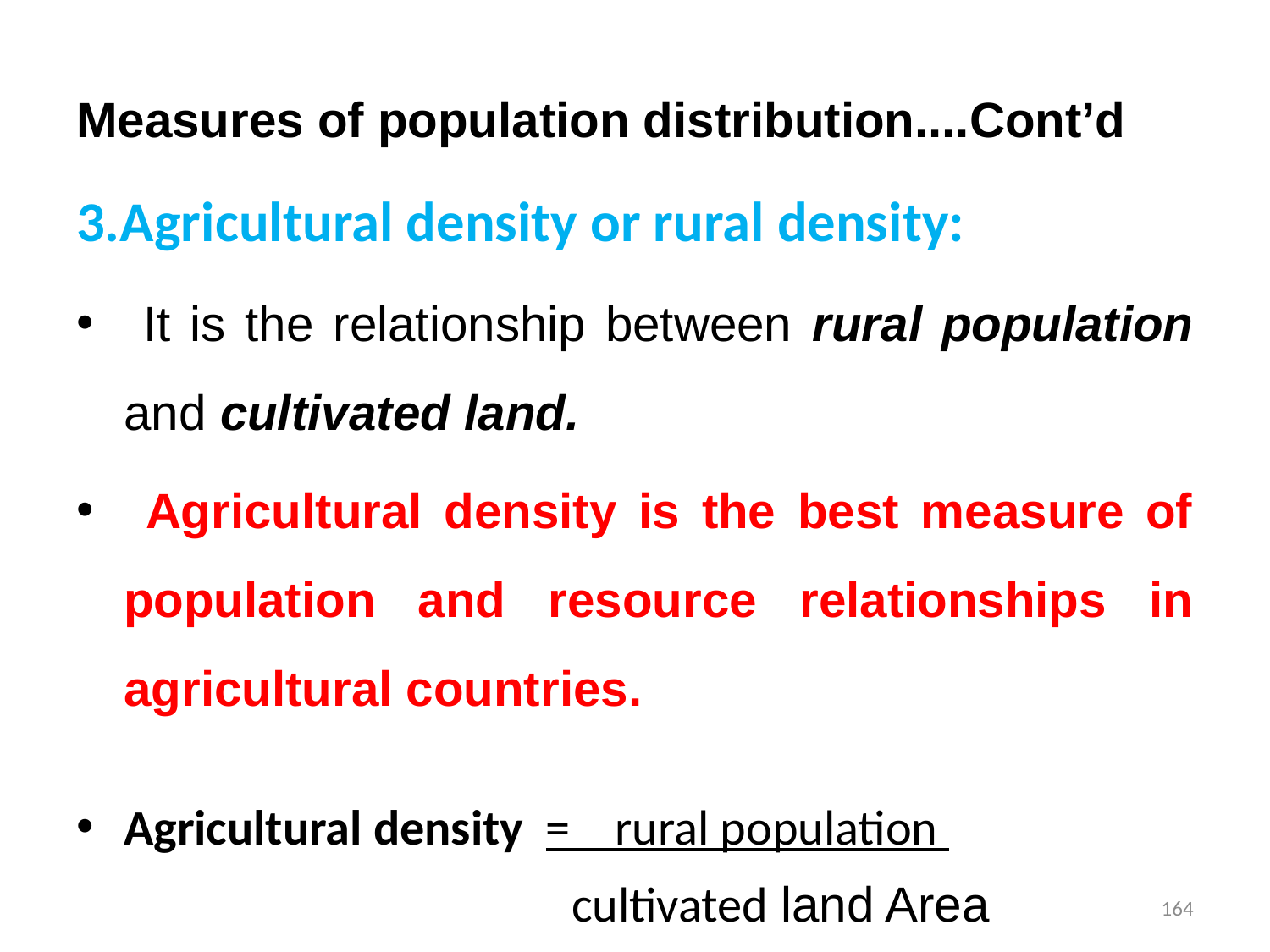

# Measures of population distribution....Cont’d
3.Agricultural density or rural density:
 It is the relationship between rural population and cultivated land.
 Agricultural density is the best measure of population and resource relationships in agricultural countries.

Agricultural density  =    rural population
                                       cultivated land Area
164